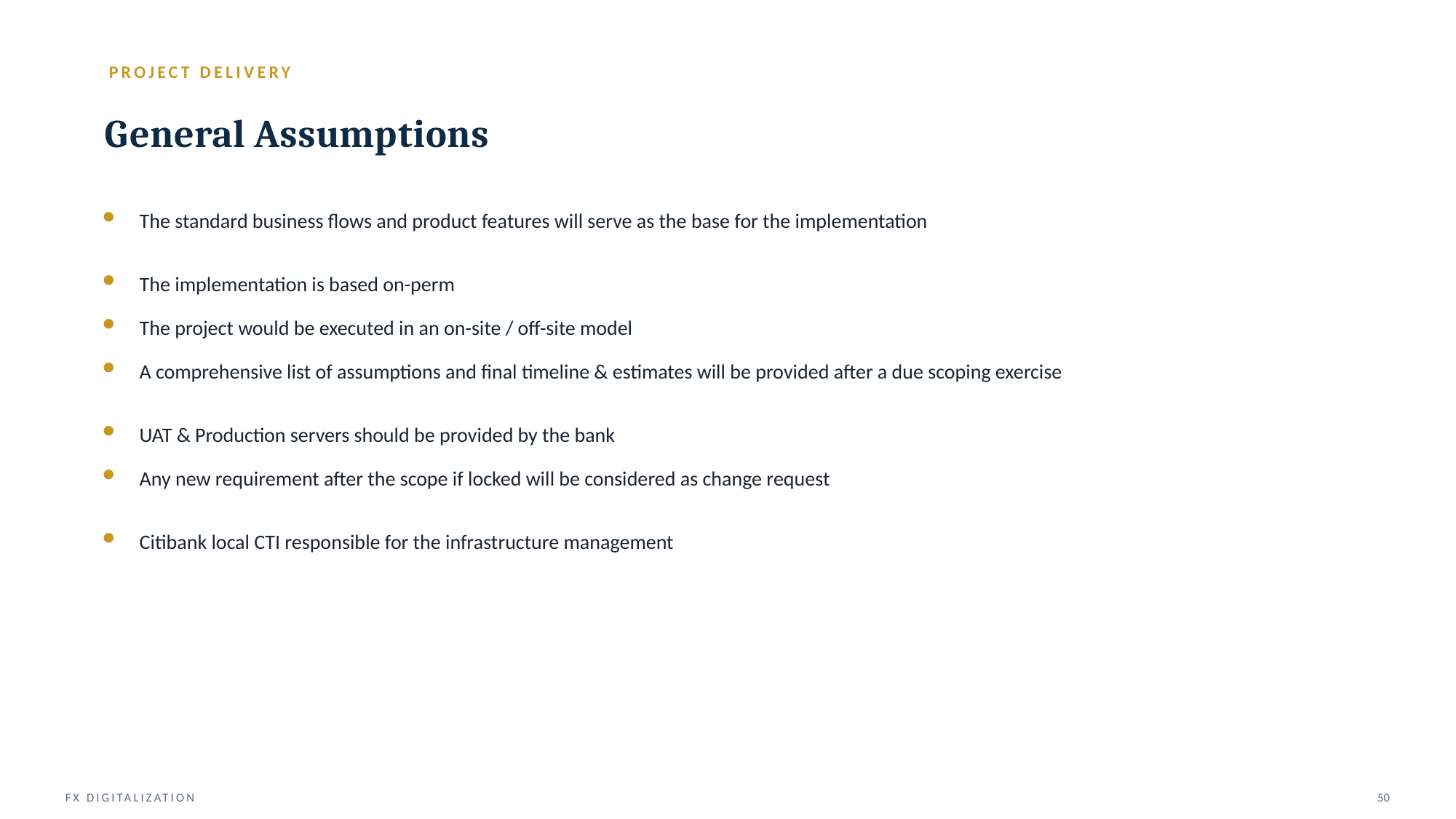

PROJECT DELIVERY
General Assumptions
The standard business flows and product features will serve as the base for the implementation

The implementation is based on-perm

The project would be executed in an on-site / off-site model

A comprehensive list of assumptions and final timeline & estimates will be provided after a due scoping exercise

UAT & Production servers should be provided by the bank

Any new requirement after the scope if locked will be considered as change request

Citibank local CTI responsible for the infrastructure management

FX DIGITALIZATION
50